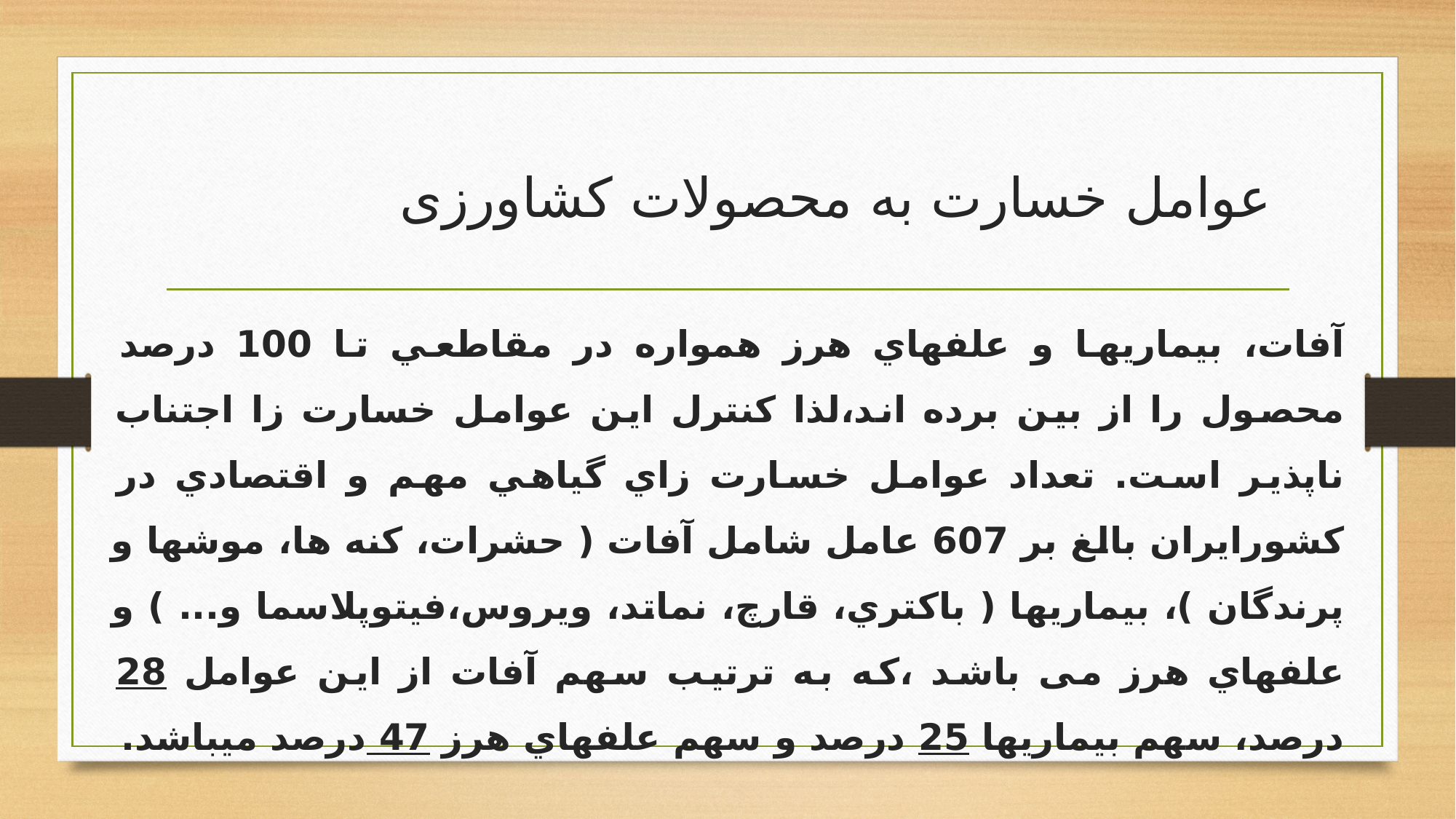

# عوامل خسارت به محصولات کشاورزی

آفات، بيماريها و علفهاي هرز همواره در مقاطعي تا 100 درصد محصول را از بين برده اند،لذا كنترل اين عوامل خسارت زا اجتناب ناپذير است. تعداد عوامل خسارت زاي گياهي مهم و اقتصادي در كشورايران بالغ بر 607 عامل شامل آفات ( حشرات، كنه ها، موشها و پرندگان )، بيماريها ( باكتري، قارچ، نماتد، ويروس،فيتوپلاسما و... ) و علفهاي هرز می باشد ،كه به ترتيب سهم آفات از اين عوامل 28 درصد، سهم بيماريها 25 درصد و سهم علفهاي هرز 47 درصد ميباشد.